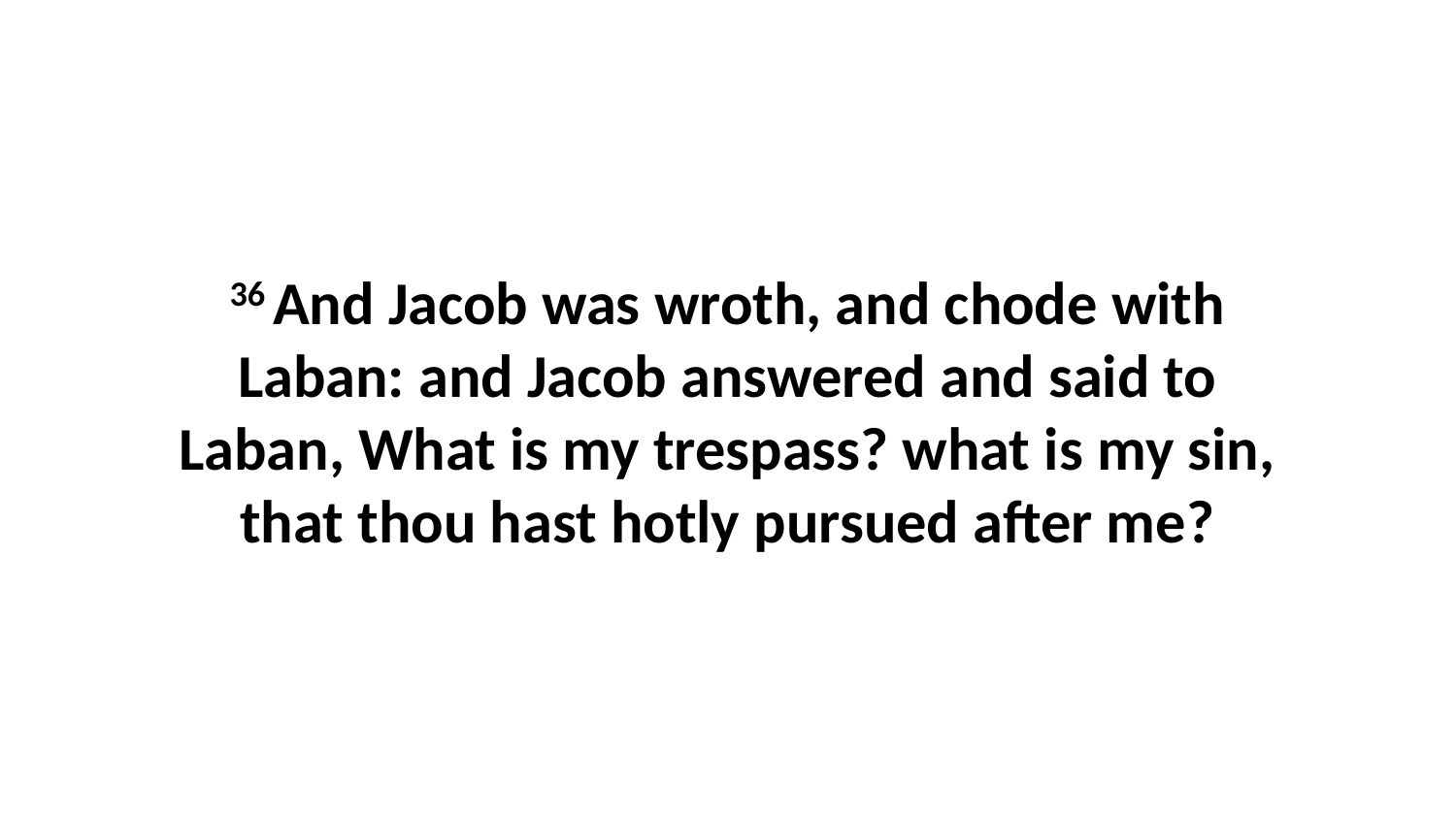

36 And Jacob was wroth, and chode with Laban: and Jacob answered and said to Laban, What is my trespass? what is my sin, that thou hast hotly pursued after me?